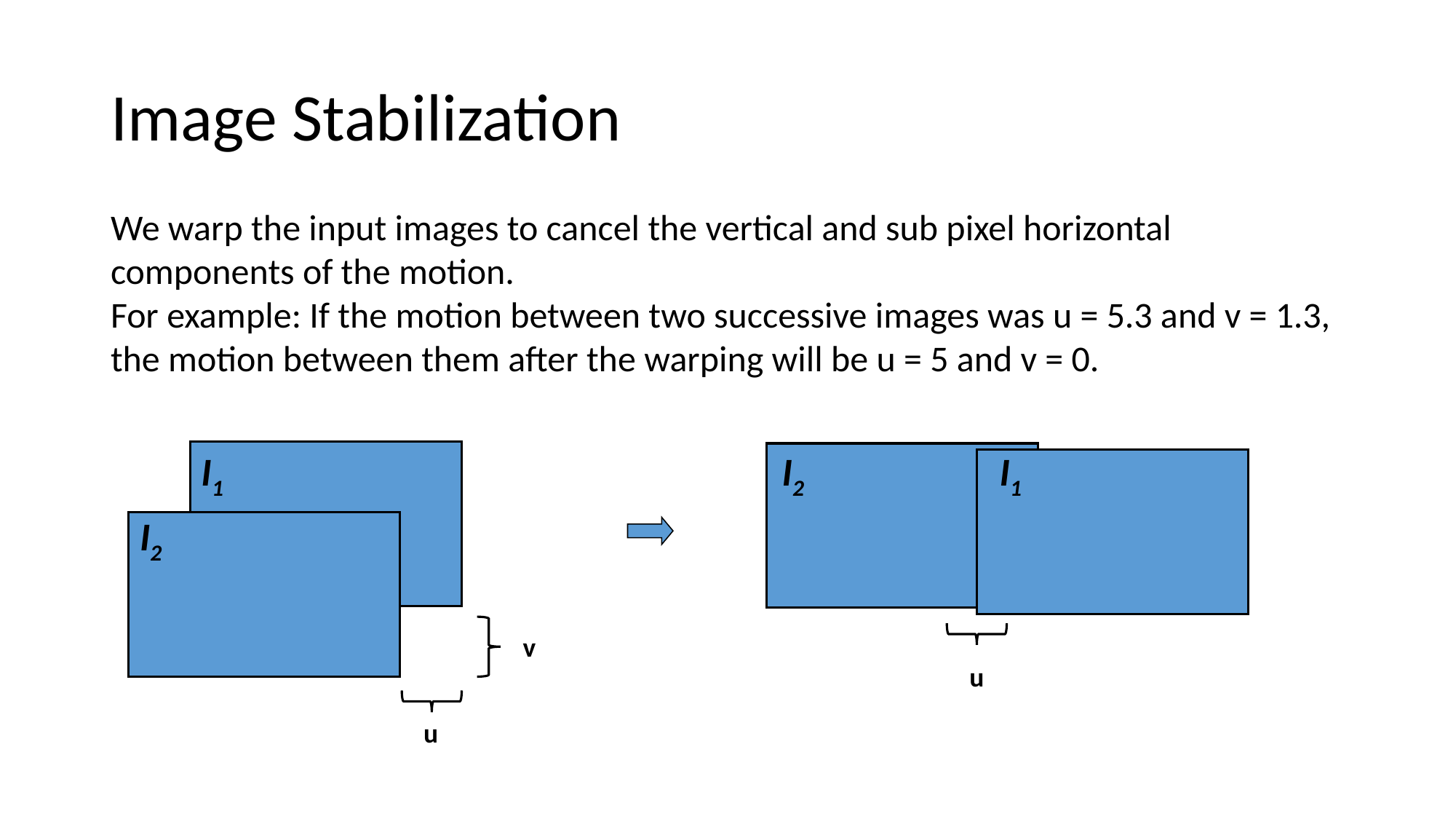

# Image Stabilization
We warp the input images to cancel the vertical and sub pixel horizontal components of the motion.
For example: If the motion between two successive images was u = 5.3 and v = 1.3, the motion between them after the warping will be u = 5 and v = 0.
I1
I2
I1

I2

v

u

u